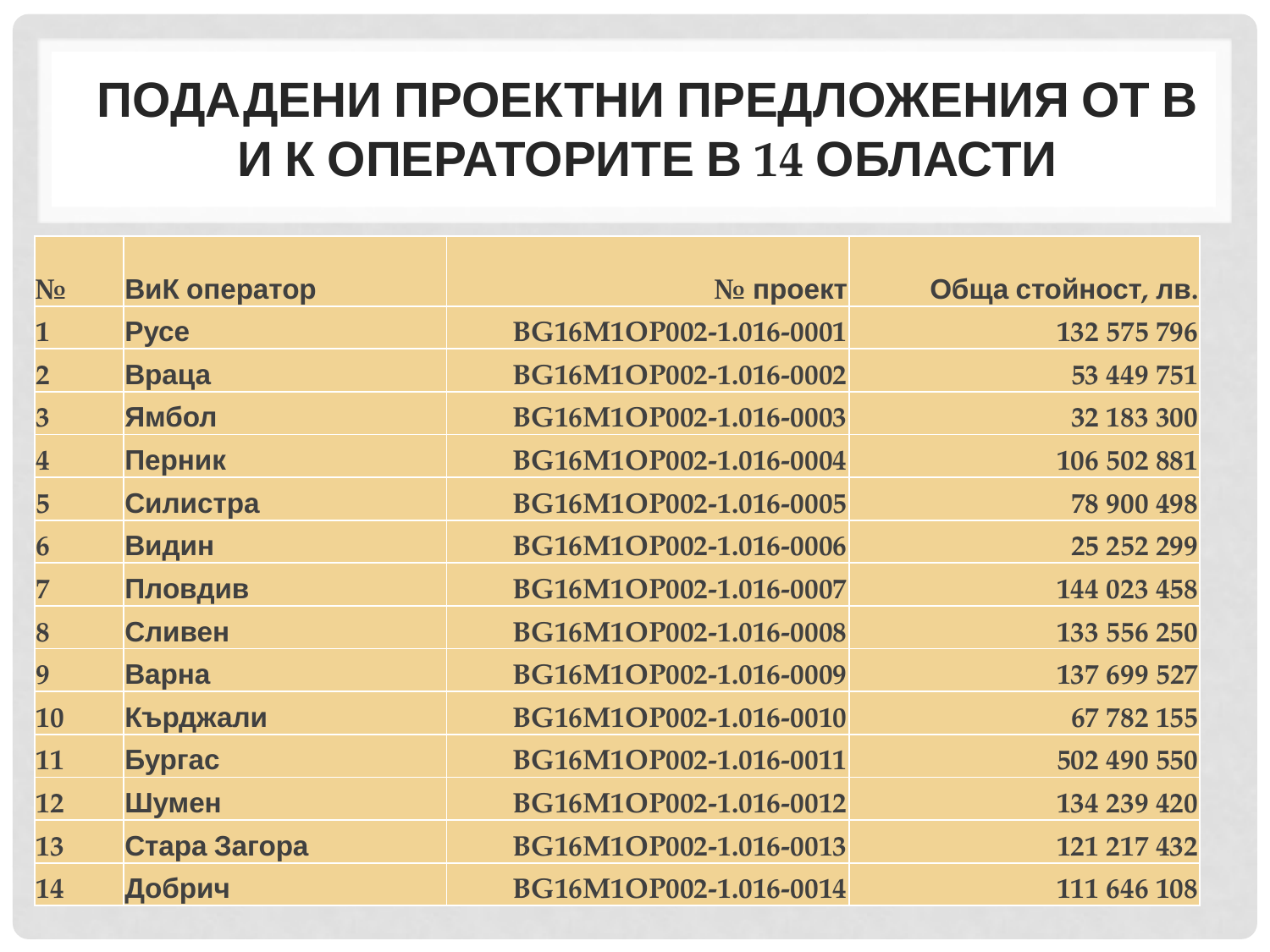

# Подадени проектни предложения от В и К операторите в 14 области
| № | ВиК оператор | № проект | Обща стойност, лв. |
| --- | --- | --- | --- |
| 1 | Русе | BG16M1OP002-1.016-0001 | 132 575 796 |
| 2 | Враца | BG16M1OP002-1.016-0002 | 53 449 751 |
| 3 | Ямбол | BG16M1OP002-1.016-0003 | 32 183 300 |
| 4 | Перник | BG16M1OP002-1.016-0004 | 106 502 881 |
| 5 | Силистра | BG16M1OP002-1.016-0005 | 78 900 498 |
| 6 | Видин | BG16M1OP002-1.016-0006 | 25 252 299 |
| 7 | Пловдив | BG16M1OP002-1.016-0007 | 144 023 458 |
| 8 | Сливен | BG16M1OP002-1.016-0008 | 133 556 250 |
| 9 | Варна | BG16M1OP002-1.016-0009 | 137 699 527 |
| 10 | Кърджали | BG16M1OP002-1.016-0010 | 67 782 155 |
| 11 | Бургас | BG16M1OP002-1.016-0011 | 502 490 550 |
| 12 | Шумен | BG16M1OP002-1.016-0012 | 134 239 420 |
| 13 | Стара Загора | BG16M1OP002-1.016-0013 | 121 217 432 |
| 14 | Добрич | BG16M1OP002-1.016-0014 | 111 646 108 |